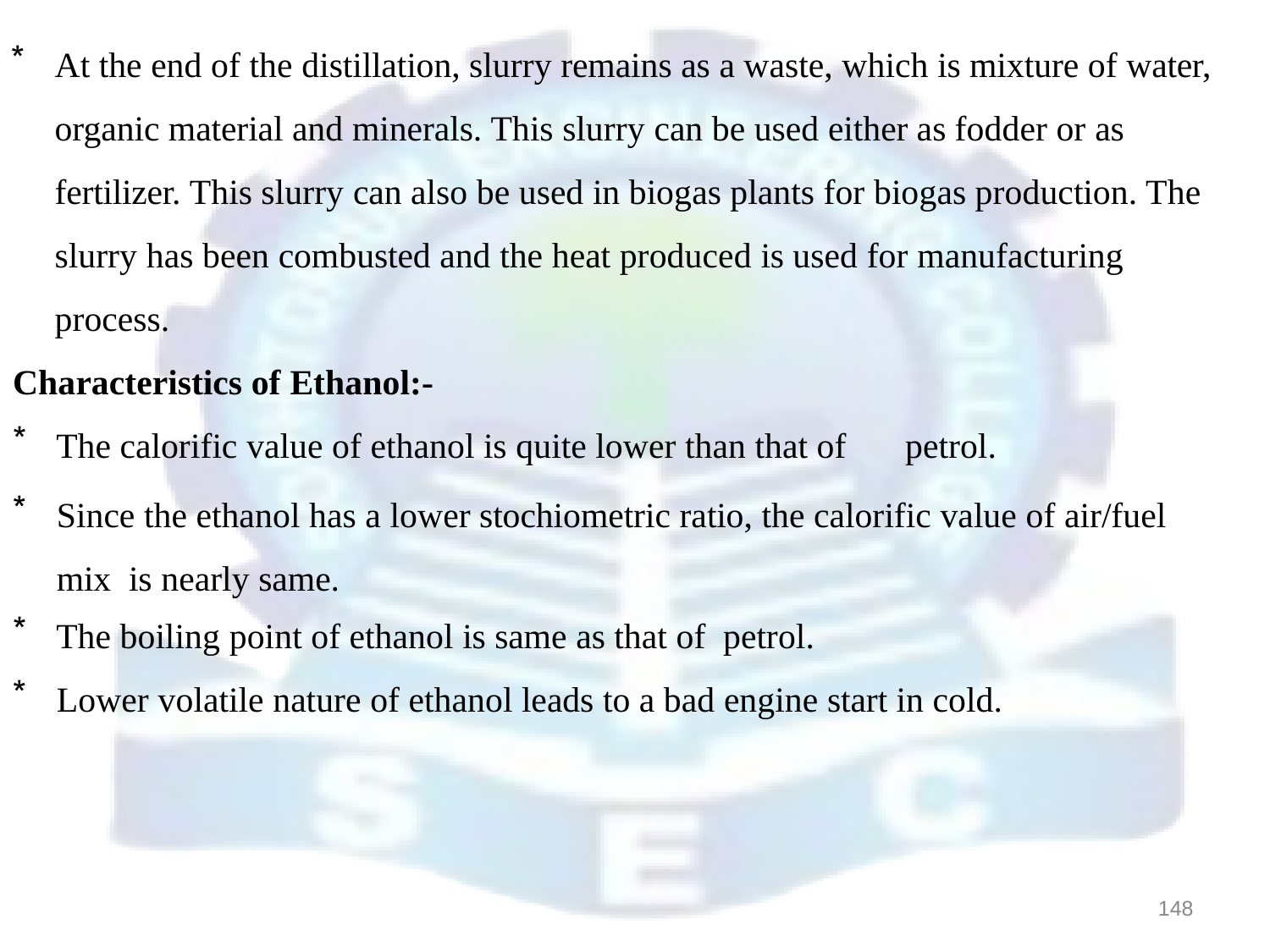

At the end of the distillation, slurry remains as a waste, which is mixture of water,  organic material and minerals. This slurry can be used either as fodder or as  fertilizer. This slurry can also be used in biogas plants for biogas production. The  slurry has been combusted and the heat produced is used for manufacturing process.
Characteristics of Ethanol:-
The calorific value of ethanol is quite lower than that of	petrol.
Since the ethanol has a lower stochiometric ratio, the calorific value of air/fuel mix  is nearly same.
The boiling point of ethanol is same as that of petrol.
Lower volatile nature of ethanol leads to a bad engine start in cold.
148